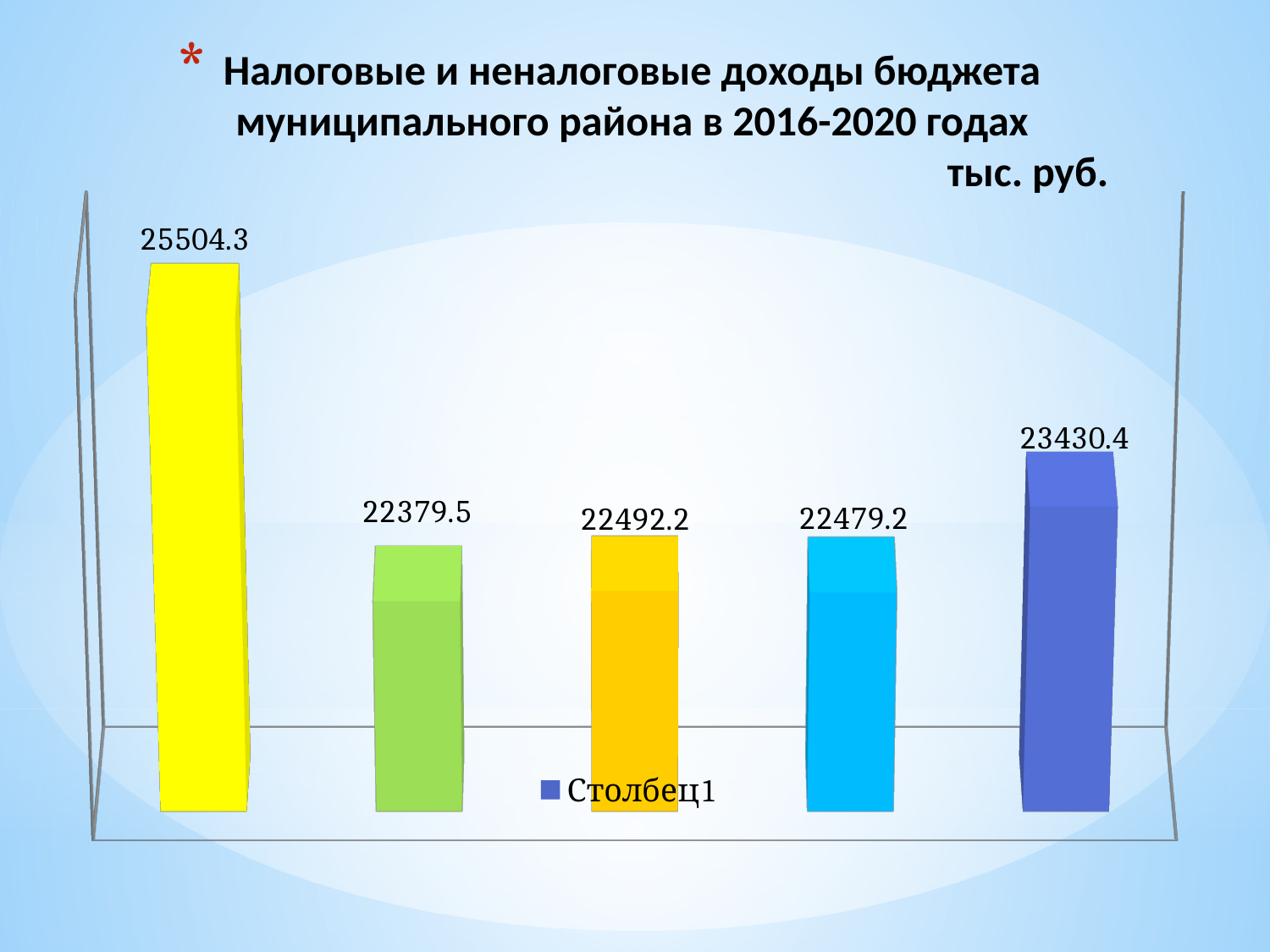

# Налоговые и неналоговые доходы бюджета муниципального района в 2016-2020 годах тыс. руб.

[unsupported chart]